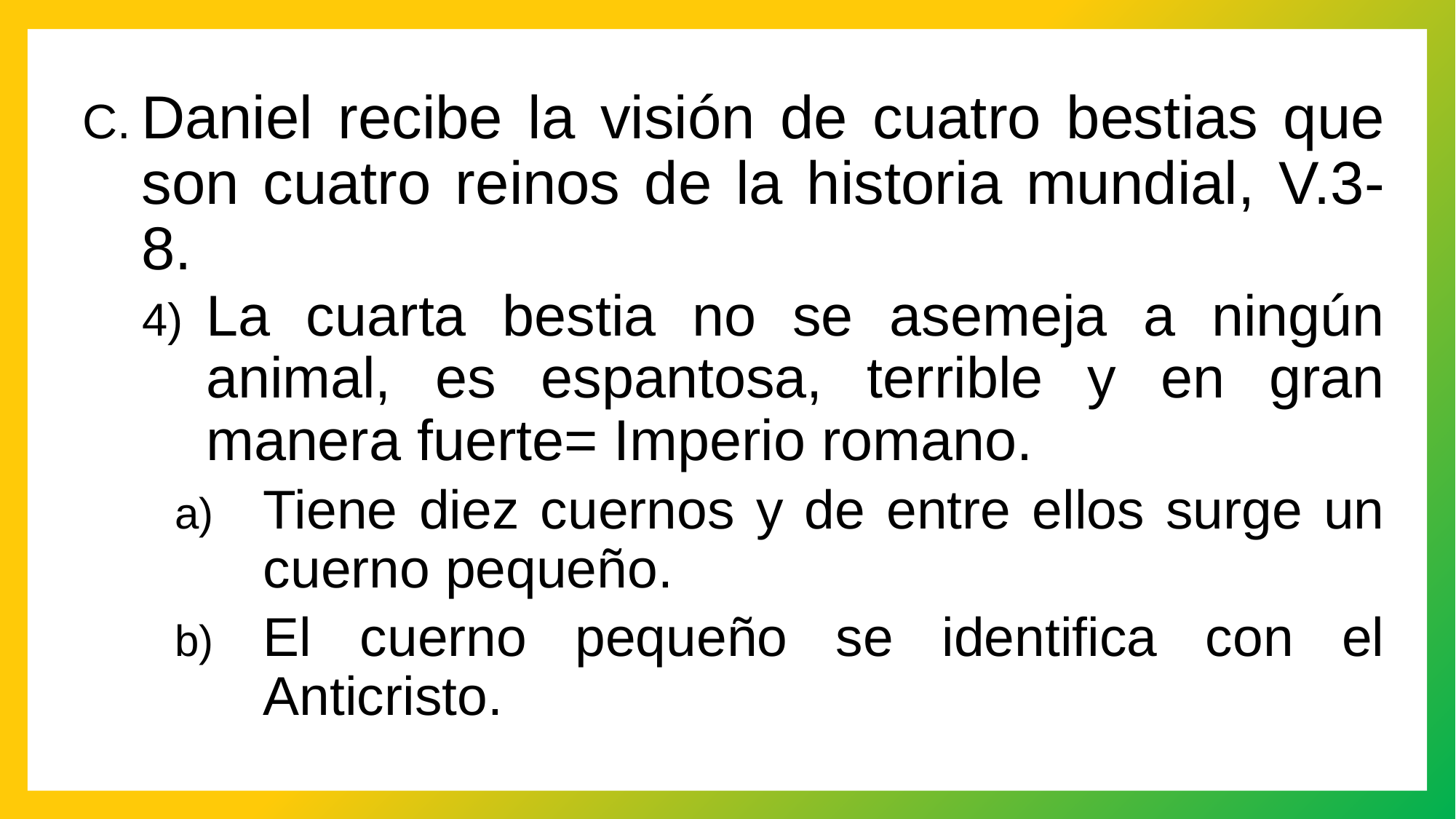

Daniel recibe la visión de cuatro bestias que son cuatro reinos de la historia mundial, V.3-8.
La cuarta bestia no se asemeja a ningún animal, es espantosa, terrible y en gran manera fuerte= Imperio romano.
Tiene diez cuernos y de entre ellos surge un cuerno pequeño.
El cuerno pequeño se identifica con el Anticristo.